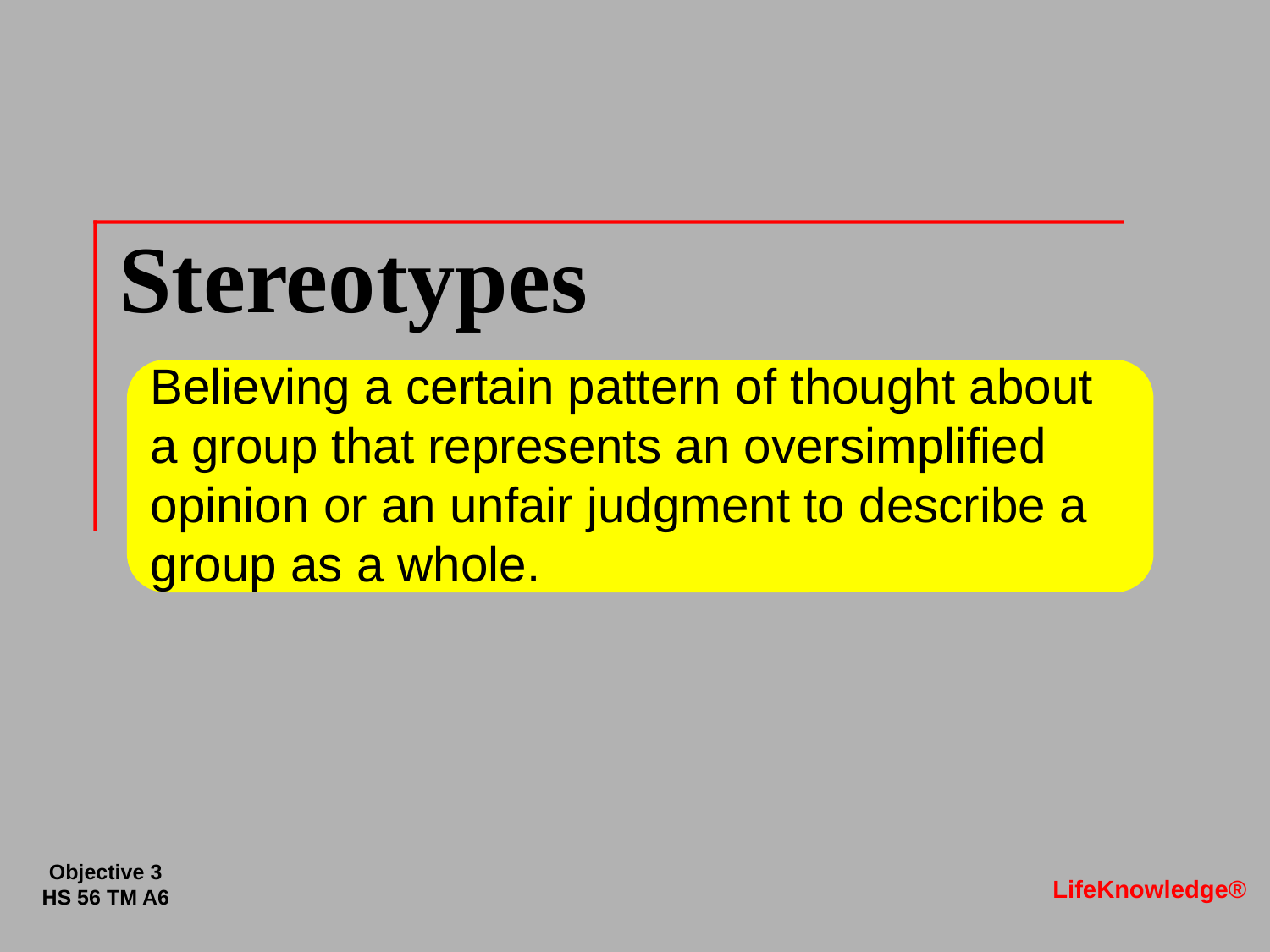

# Stereotypes
Believing a certain pattern of thought about a group that represents an oversimplified opinion or an unfair judgment to describe a group as a whole.

LifeKnowledge®
Objective 3
HS 56 TM A6